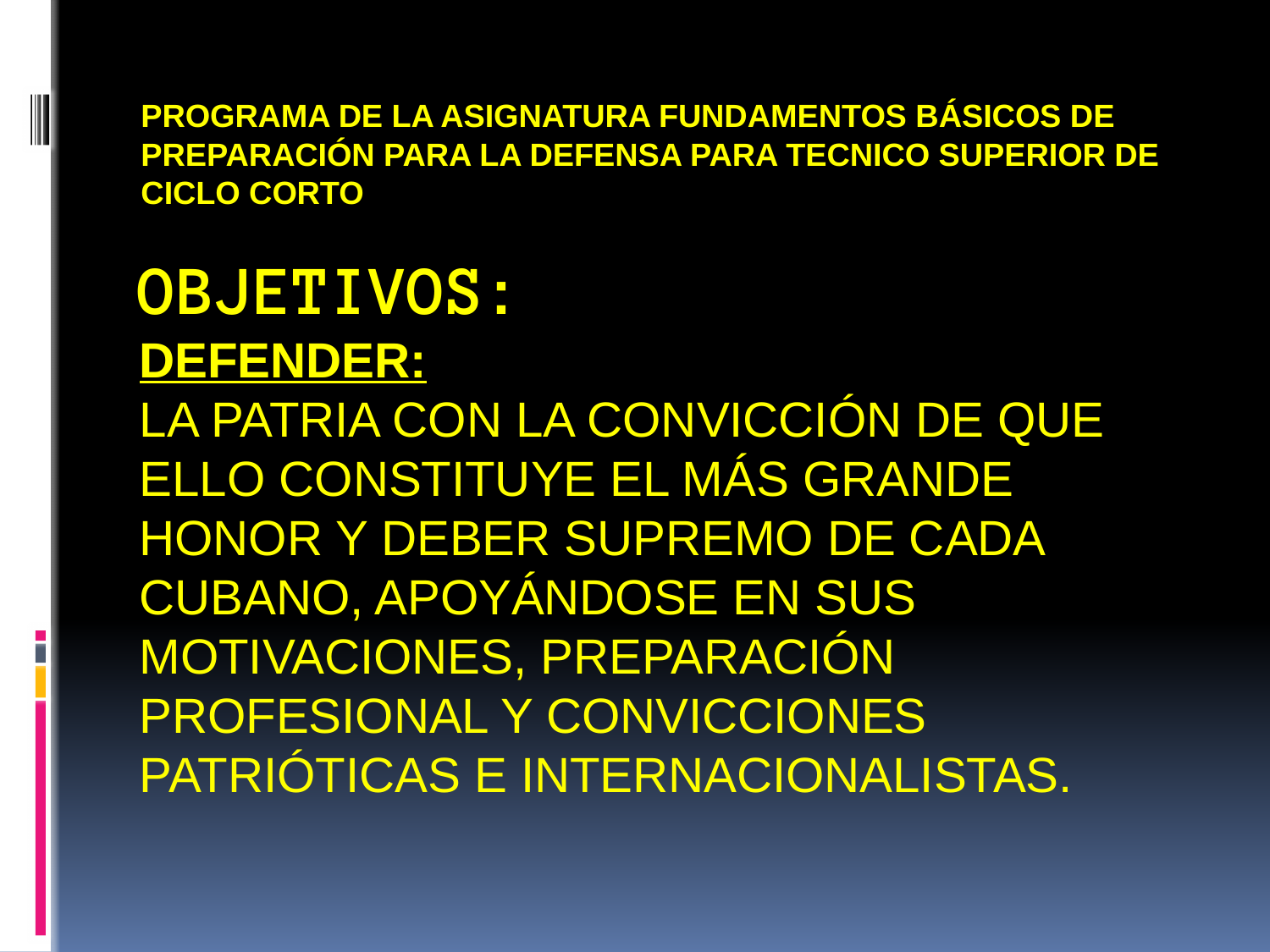

PROGRAMA DE LA ASIGNATURA FUNDAMENTOS BÁSICOS DE PREPARACIÓN PARA LA DEFENSA PARA TECNICO SUPERIOR DE CICLO CORTO

# Objetivos: Defender: la Patria con la convicción de que ello constituye el más grande honor y deber supremo de cada cubano, apoyándose en sus motivaciones, preparación profesional y convicciones patrióticas e internacionalistas.